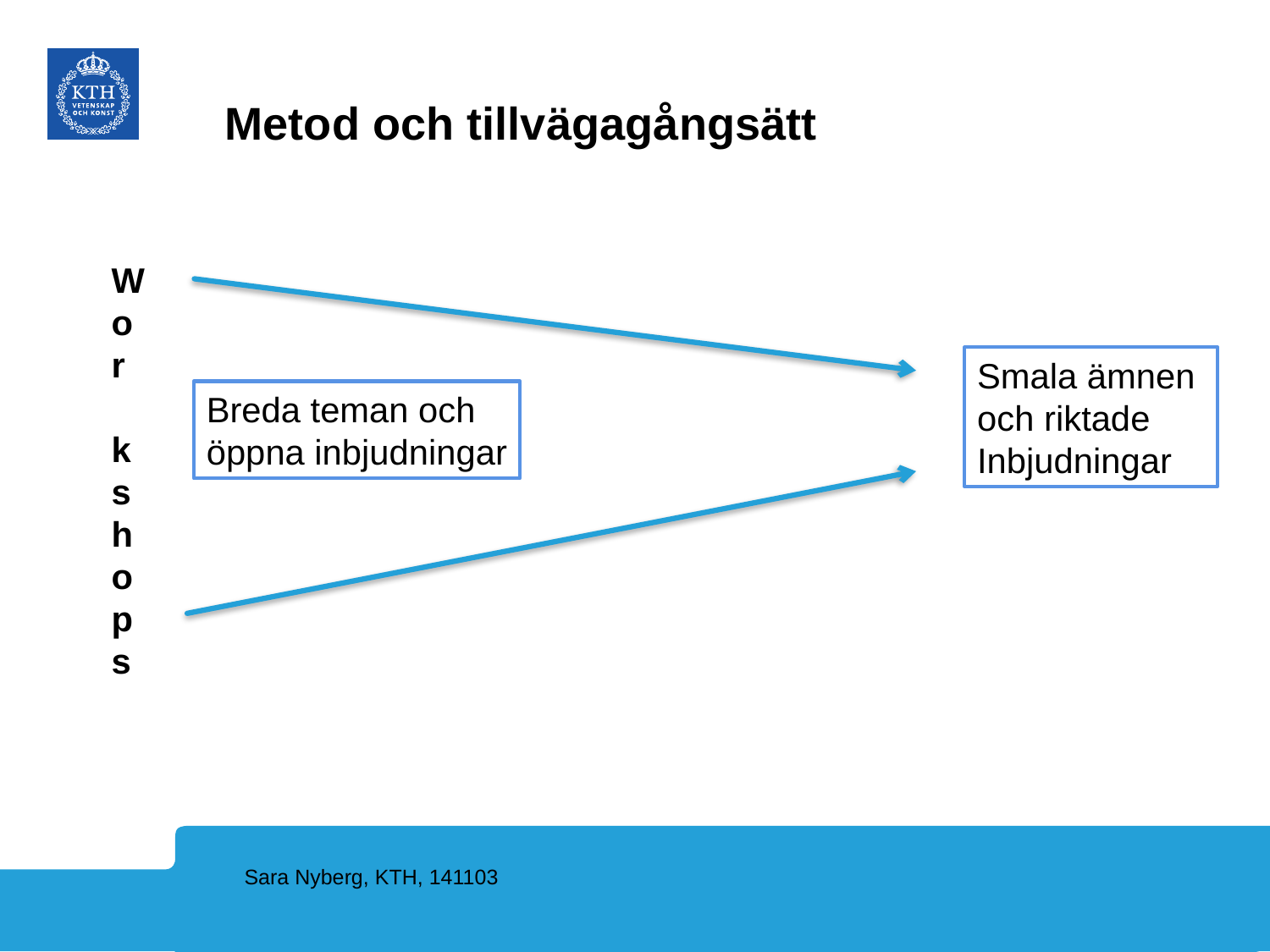

# Metod och tillvägagångsätt
Wor  k shops
Smala ämnen
och riktade
Inbjudningar
Breda teman och
öppna inbjudningar